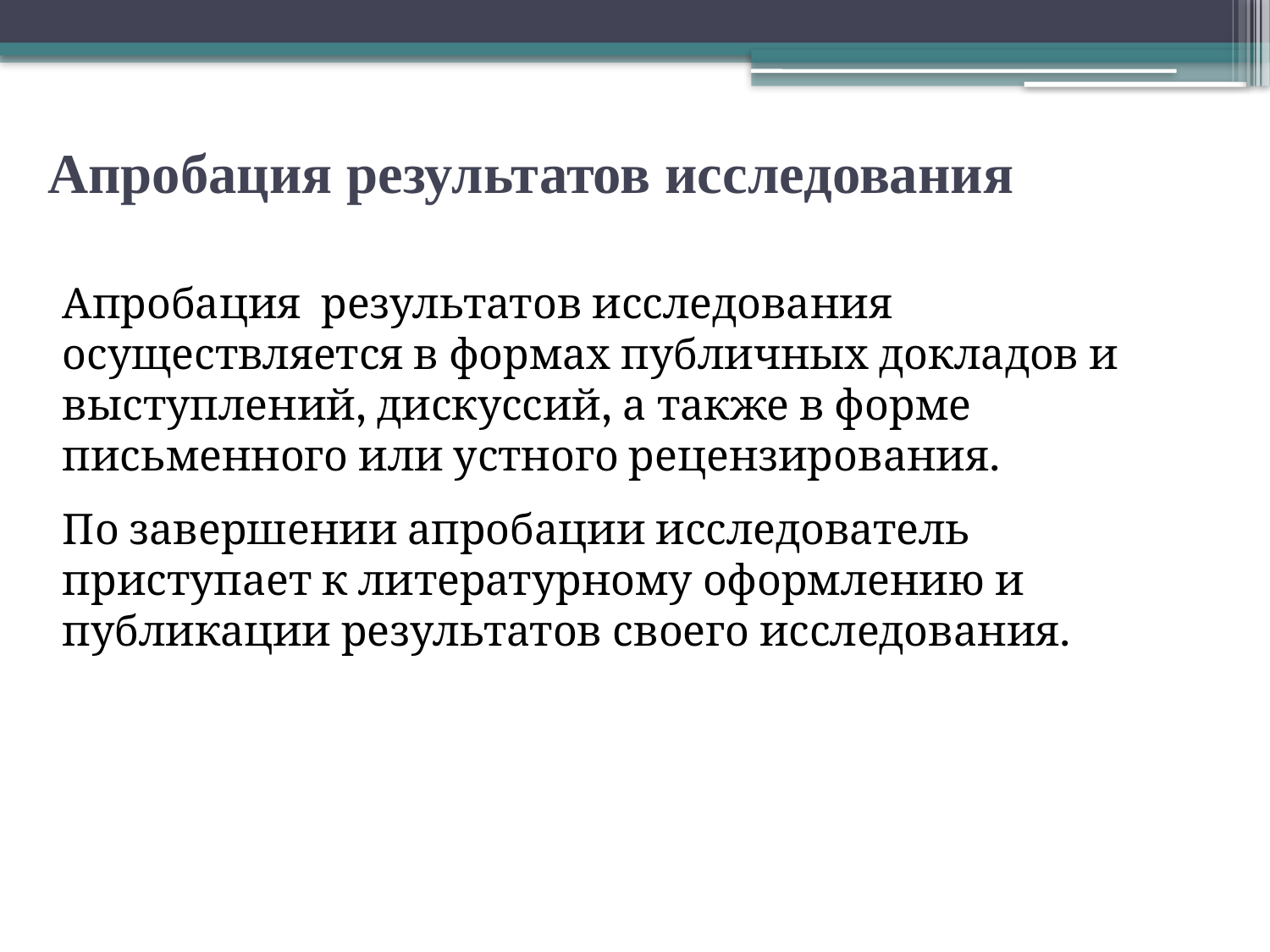

# Апробация результатов исследования

Апробация  результатов исследования осуществляется в формах публичных докладов и выступлений, дискуссий, а также в форме письменного или устного рецензирования.
По завершении апробации исследователь приступает к литературному оформлению и публикации результатов своего исследования.